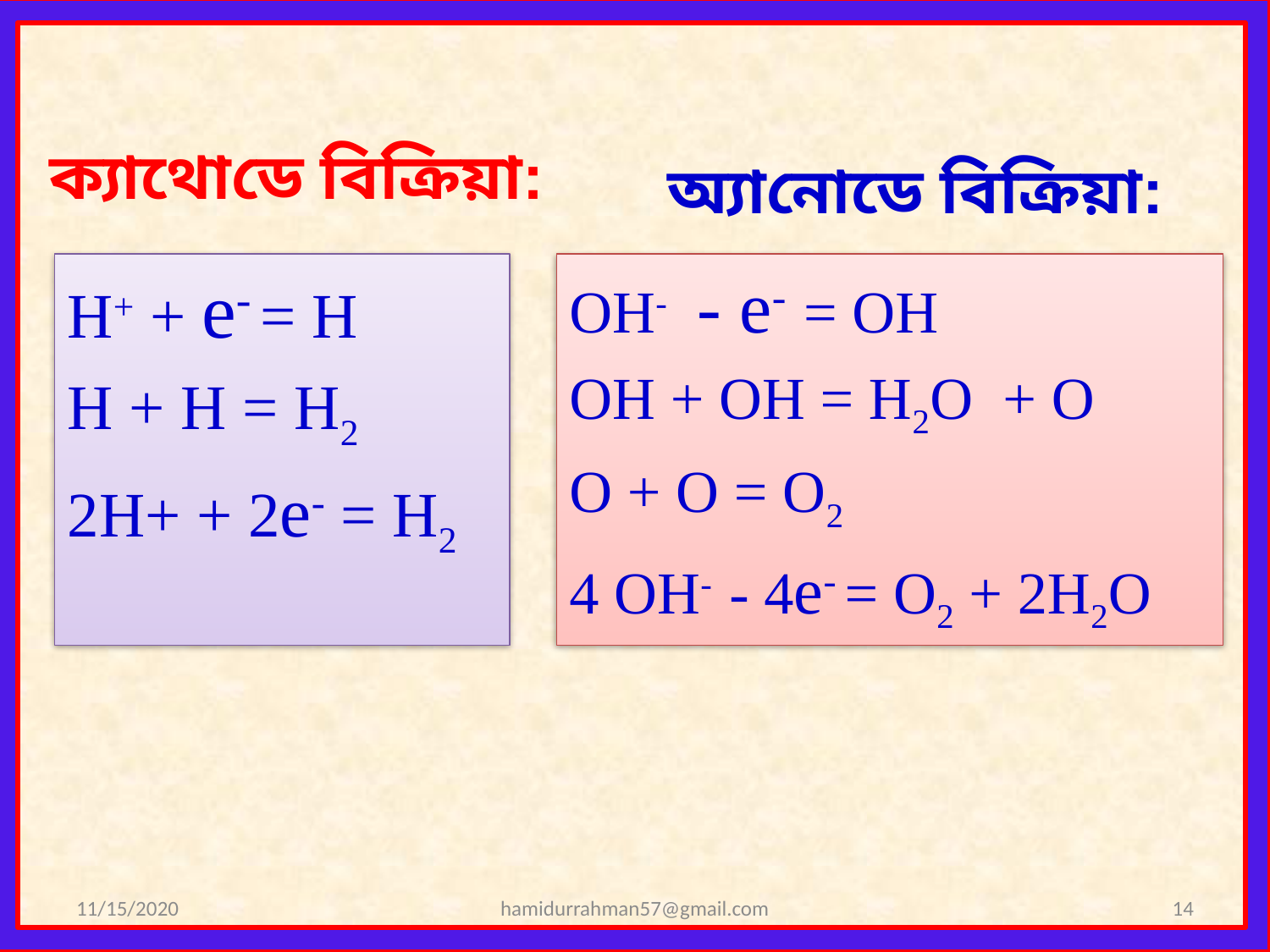

ক্যাথোডে বিক্রিয়া:
অ্যানোডে বিক্রিয়া:
H+ + e- = H
H + H = H2
2H+ + 2e- = H2

OH-  - e-  = OH
OH + OH = H2O  + O
O + O = O2
4 OH-  - 4e- = O2 + 2H2O

11/15/2020
hamidurrahman57@gmail.com
14